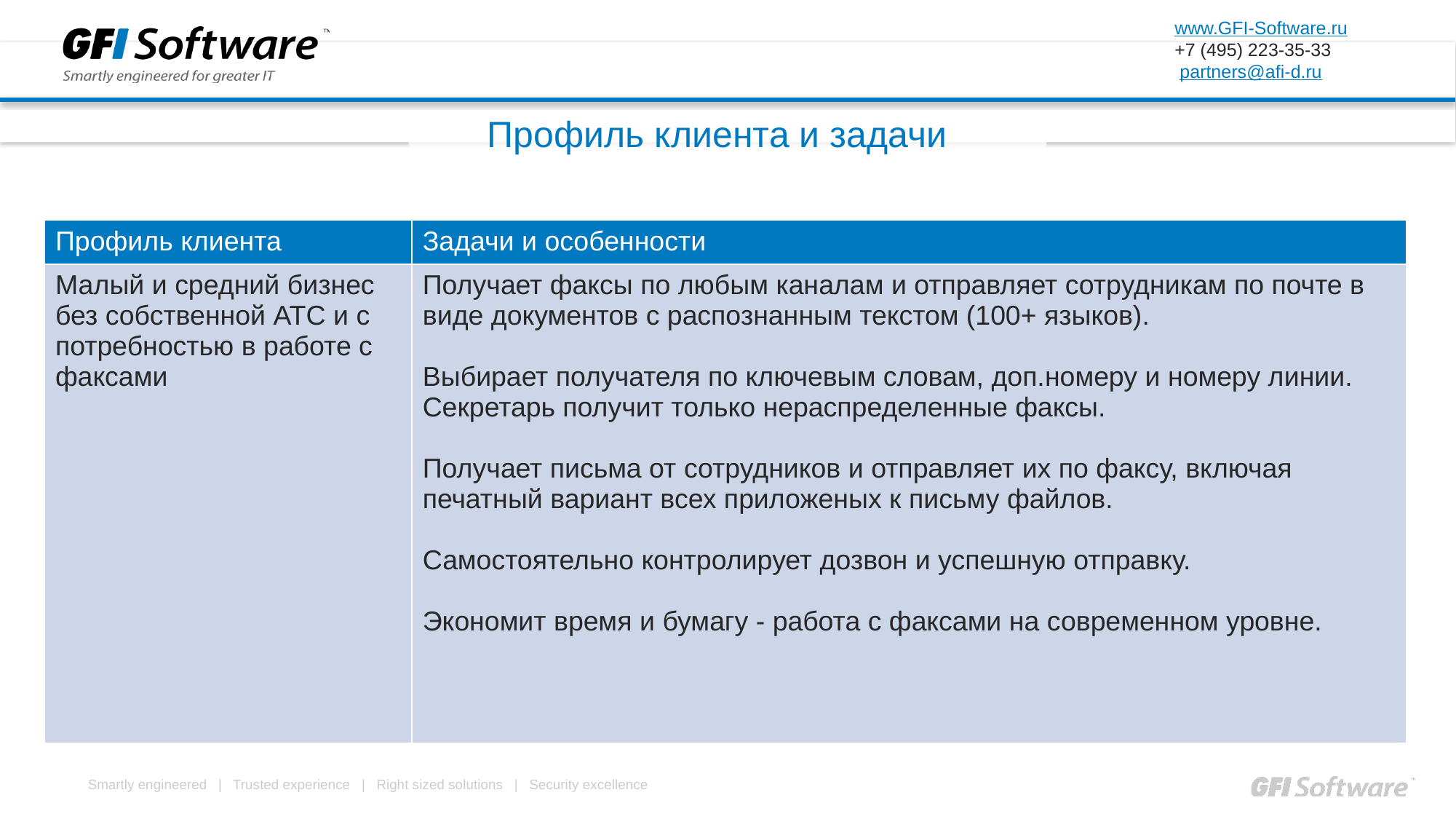

Профиль клиента и задачи
| Профиль клиента | Задачи и особенности |
| --- | --- |
| Малый и средний бизнес без собственной АТС и с потребностью в работе с факсами | Получает факсы по любым каналам и отправляет сотрудникам по почте в виде документов с распознанным текстом (100+ языков). Выбирает получателя по ключевым словам, доп.номеру и номеру линии. Секретарь получит только нераспределенные факсы. Получает письма от сотрудников и отправляет их по факсу, включая печатный вариант всех приложеных к письму файлов. Самостоятельно контролирует дозвон и успешную отправку. Экономит время и бумагу - работа с факсами на современном уровне. |